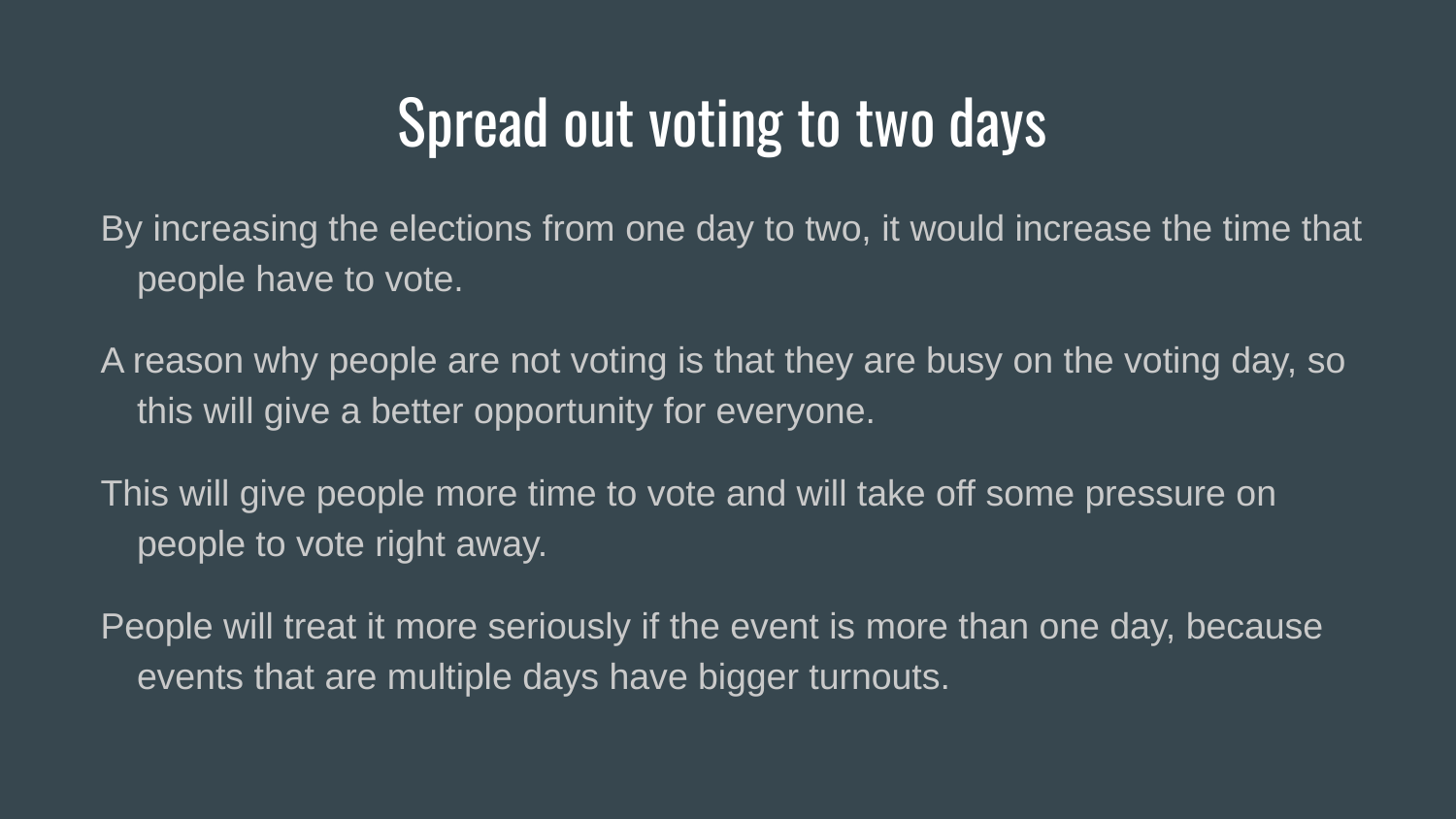

# Spread out voting to two days
By increasing the elections from one day to two, it would increase the time that people have to vote.
A reason why people are not voting is that they are busy on the voting day, so this will give a better opportunity for everyone.
This will give people more time to vote and will take off some pressure on people to vote right away.
People will treat it more seriously if the event is more than one day, because events that are multiple days have bigger turnouts.